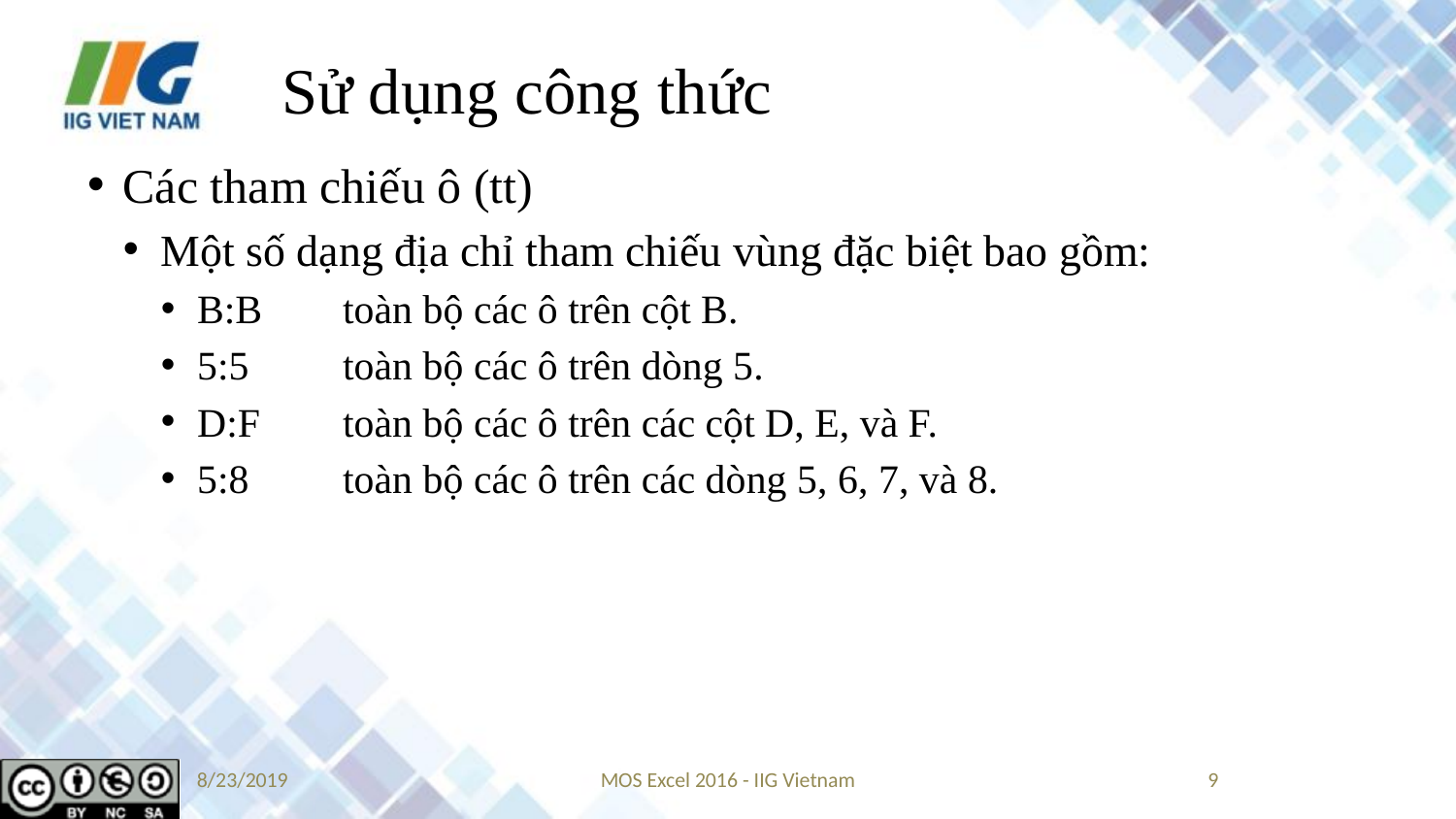

# Sử dụng công thức
Các tham chiếu ô (tt)
Một số dạng địa chỉ tham chiếu vùng đặc biệt bao gồm:
B:B	toàn bộ các ô trên cột B.
5:5 	toàn bộ các ô trên dòng 5.
D:F	toàn bộ các ô trên các cột D, E, và F.
5:8 	toàn bộ các ô trên các dòng 5, 6, 7, và 8.
8/23/2019
MOS Excel 2016 - IIG Vietnam
9